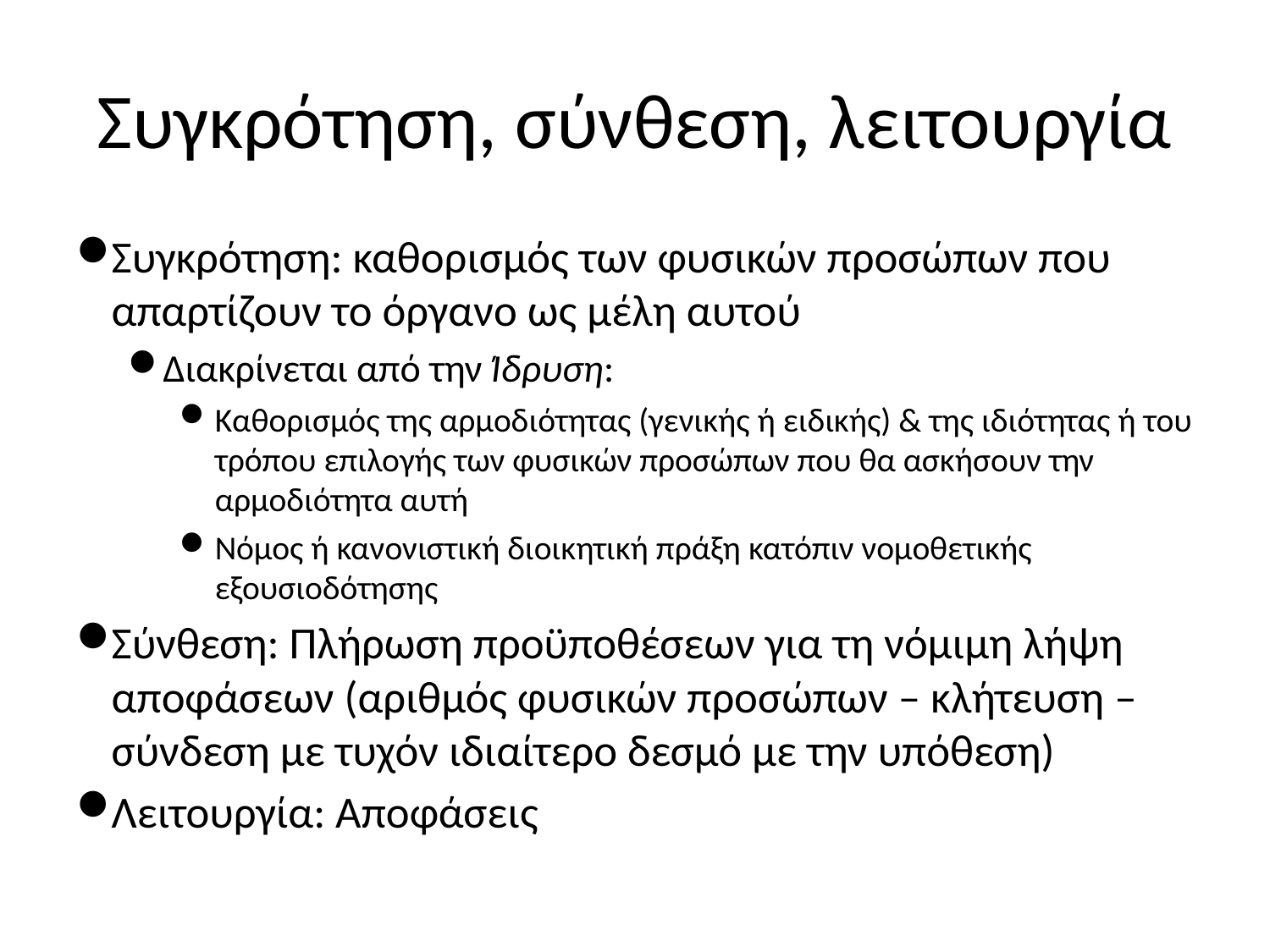

# Συγκρότηση, σύνθεση, λειτουργία
Συγκρότηση: καθορισμός των φυσικών προσώπων που απαρτίζουν το όργανο ως μέλη αυτού
Διακρίνεται από την Ίδρυση:
Καθορισμός της αρμοδιότητας (γενικής ή ειδικής) & της ιδιότητας ή του τρόπου επιλογής των φυσικών προσώπων που θα ασκήσουν την αρμοδιότητα αυτή
Νόμος ή κανονιστική διοικητική πράξη κατόπιν νομοθετικής εξουσιοδότησης
Σύνθεση: Πλήρωση προϋποθέσεων για τη νόμιμη λήψη αποφάσεων (αριθμός φυσικών προσώπων – κλήτευση – σύνδεση με τυχόν ιδιαίτερο δεσμό με την υπόθεση)
Λειτουργία: Αποφάσεις